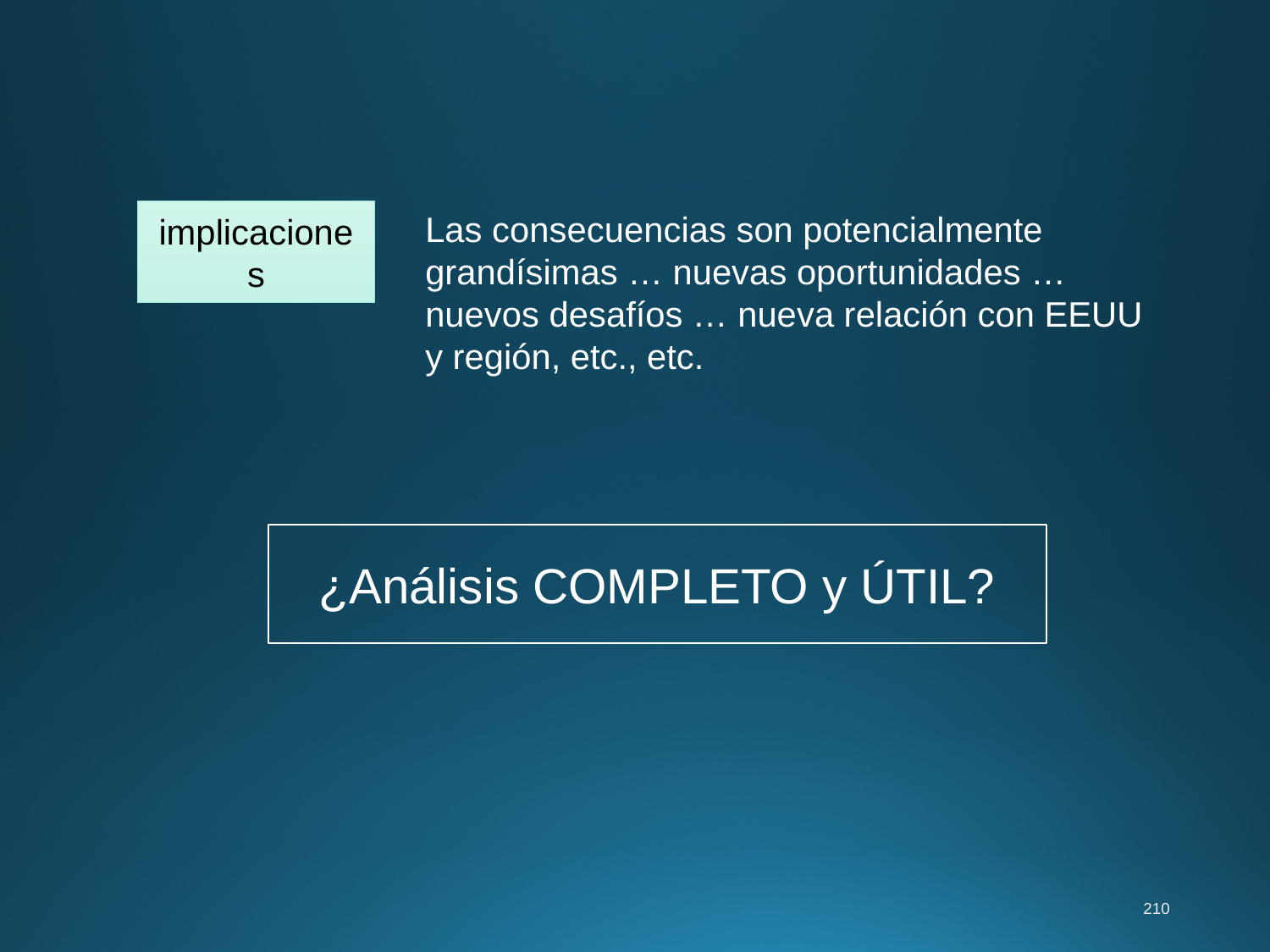

implicaciones
Las consecuencias son potencialmente grandísimas … nuevas oportunidades … nuevos desafíos … nueva relación con EEUU y región, etc., etc.
¿Análisis COMPLETO y ÚTIL?
210